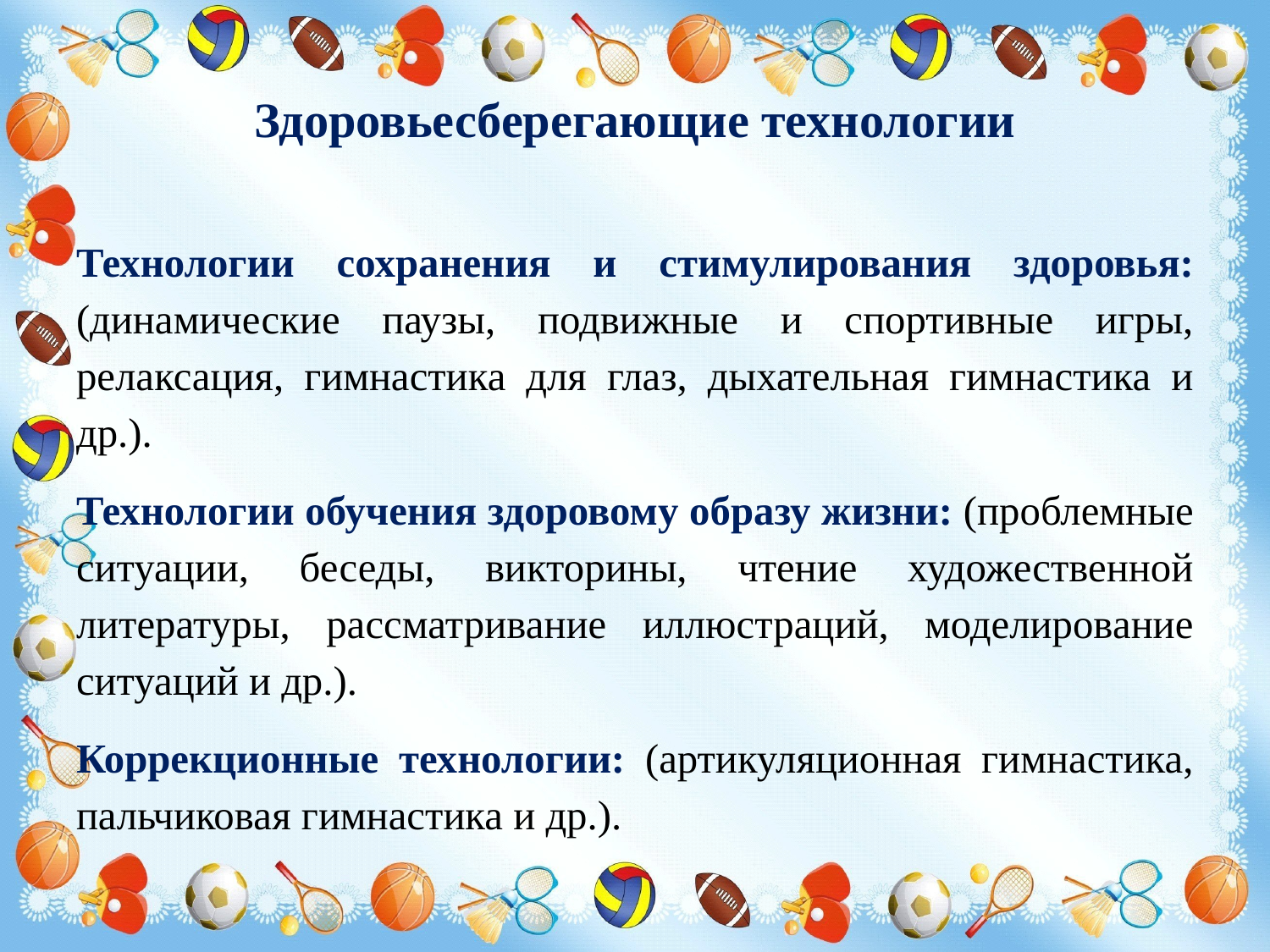

# Здоровьесберегающие технологии
Технологии сохранения и стимулирования здоровья: (динамические паузы, подвижные и спортивные игры, релаксация, гимнастика для глаз, дыхательная гимнастика и др.).
Технологии обучения здоровому образу жизни: (проблемные ситуации, беседы, викторины, чтение художественной литературы, рассматривание иллюстраций, моделирование ситуаций и др.).
Коррекционные технологии: (артикуляционная гимнастика, пальчиковая гимнастика и др.).